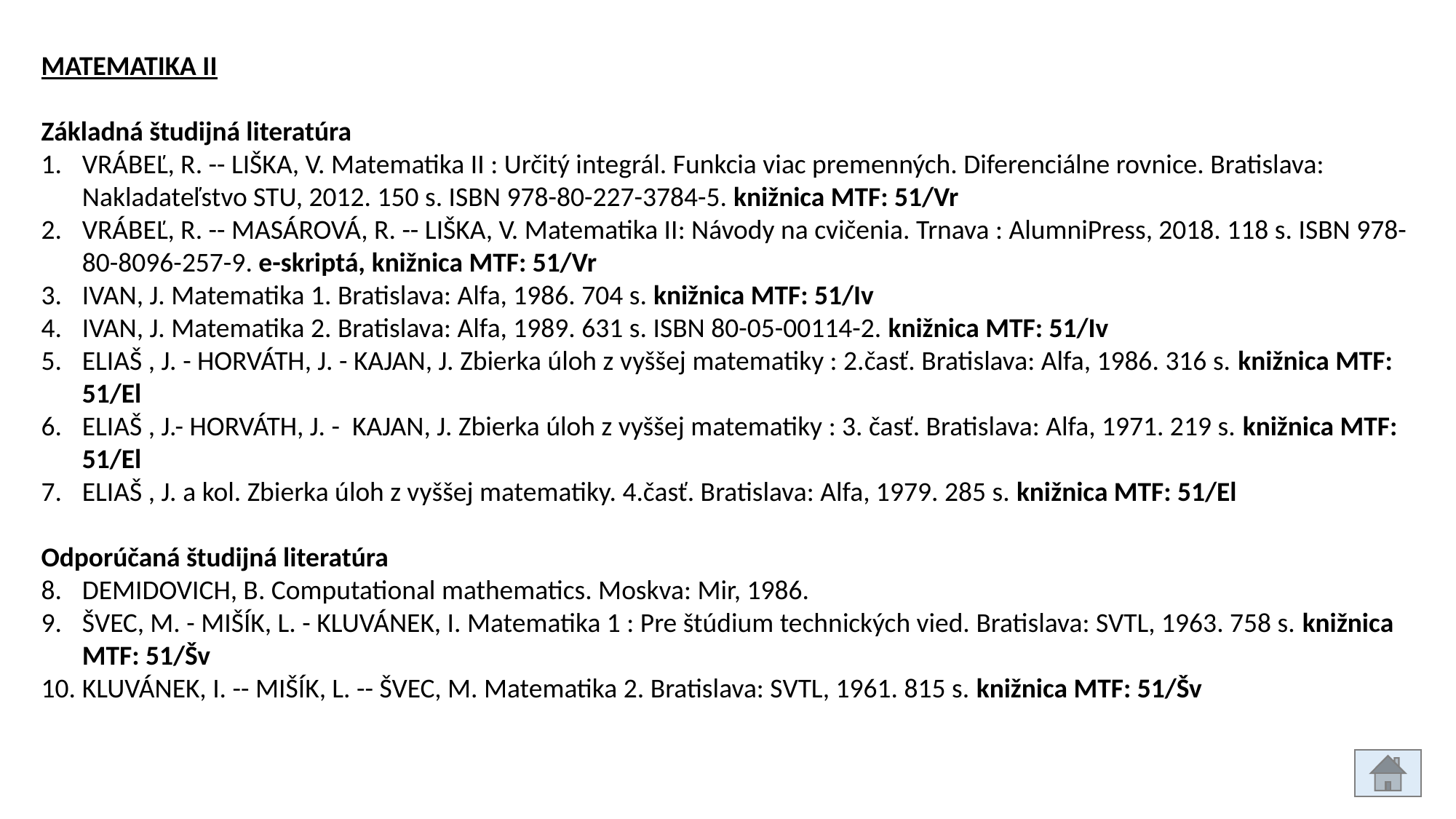

MATEMATIKA II

Základná študijná literatúra
VRÁBEĽ, R. -- LIŠKA, V. Matematika II : Určitý integrál. Funkcia viac premenných. Diferenciálne rovnice. Bratislava: Nakladateľstvo STU, 2012. 150 s. ISBN 978-80-227-3784-5. knižnica MTF: 51/Vr
VRÁBEĽ, R. -- MASÁROVÁ, R. -- LIŠKA, V. Matematika II: Návody na cvičenia. Trnava : AlumniPress, 2018. 118 s. ISBN 978-80-8096-257-9. e-skriptá, knižnica MTF: 51/Vr
IVAN, J. Matematika 1. Bratislava: Alfa, 1986. 704 s. knižnica MTF: 51/Iv
IVAN, J. Matematika 2. Bratislava: Alfa, 1989. 631 s. ISBN 80-05-00114-2. knižnica MTF: 51/Iv
ELIAŠ , J. - HORVÁTH, J. - KAJAN, J. Zbierka úloh z vyššej matematiky : 2.časť. Bratislava: Alfa, 1986. 316 s. knižnica MTF: 51/El
ELIAŠ , J.- HORVÁTH, J. -  KAJAN, J. Zbierka úloh z vyššej matematiky : 3. časť. Bratislava: Alfa, 1971. 219 s. knižnica MTF: 51/El
ELIAŠ , J. a kol. Zbierka úloh z vyššej matematiky. 4.časť. Bratislava: Alfa, 1979. 285 s. knižnica MTF: 51/El

Odporúčaná študijná literatúra
DEMIDOVICH, B. Computational mathematics. Moskva: Mir, 1986.
ŠVEC, M. - MIŠÍK, L. - KLUVÁNEK, I. Matematika 1 : Pre štúdium technických vied. Bratislava: SVTL, 1963. 758 s. knižnica MTF: 51/Šv
KLUVÁNEK, I. -- MIŠÍK, L. -- ŠVEC, M. Matematika 2. Bratislava: SVTL, 1961. 815 s. knižnica MTF: 51/Šv